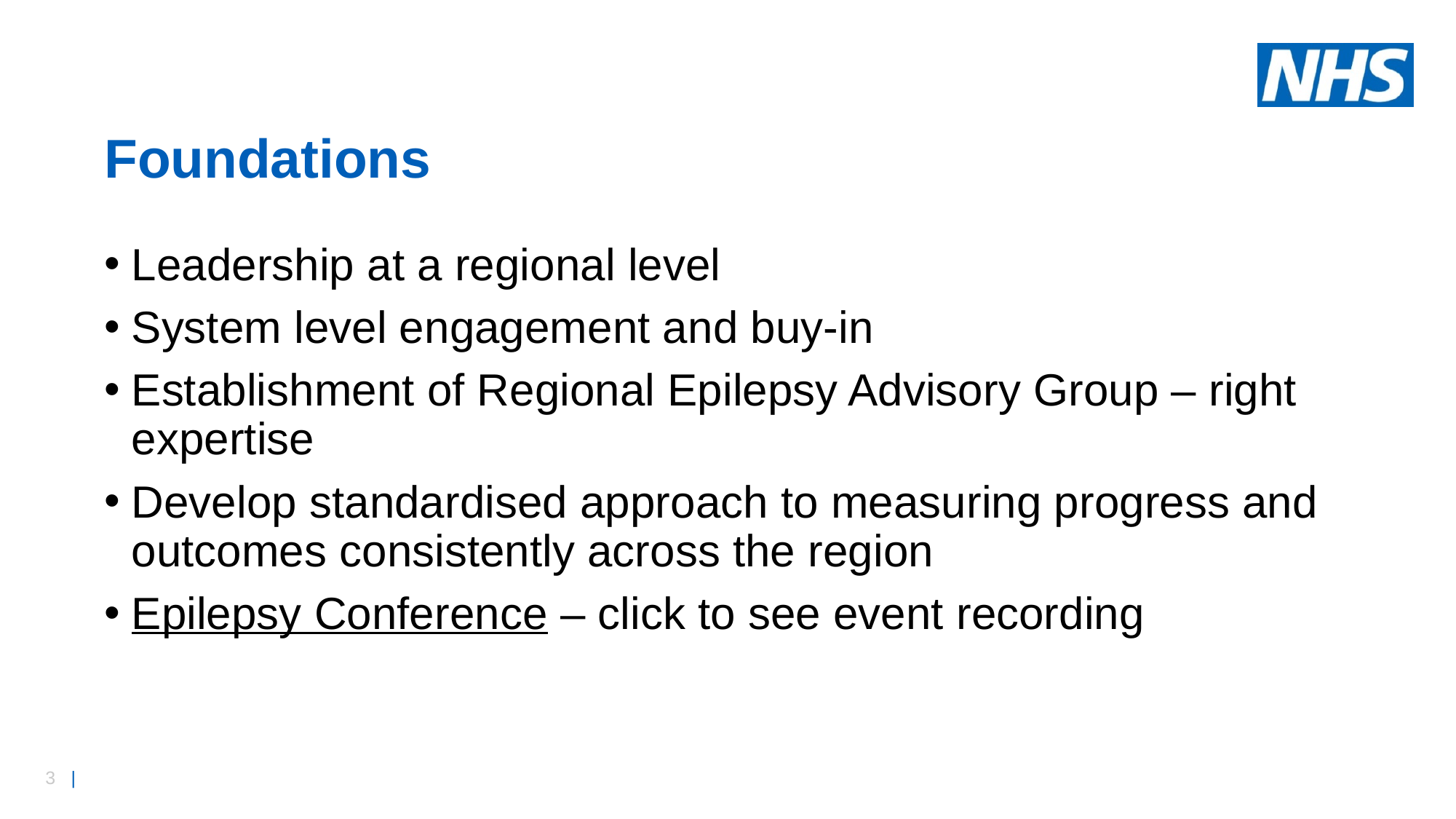

# Foundations
Leadership at a regional level
System level engagement and buy-in
Establishment of Regional Epilepsy Advisory Group – right expertise
Develop standardised approach to measuring progress and outcomes consistently across the region
Epilepsy Conference – click to see event recording